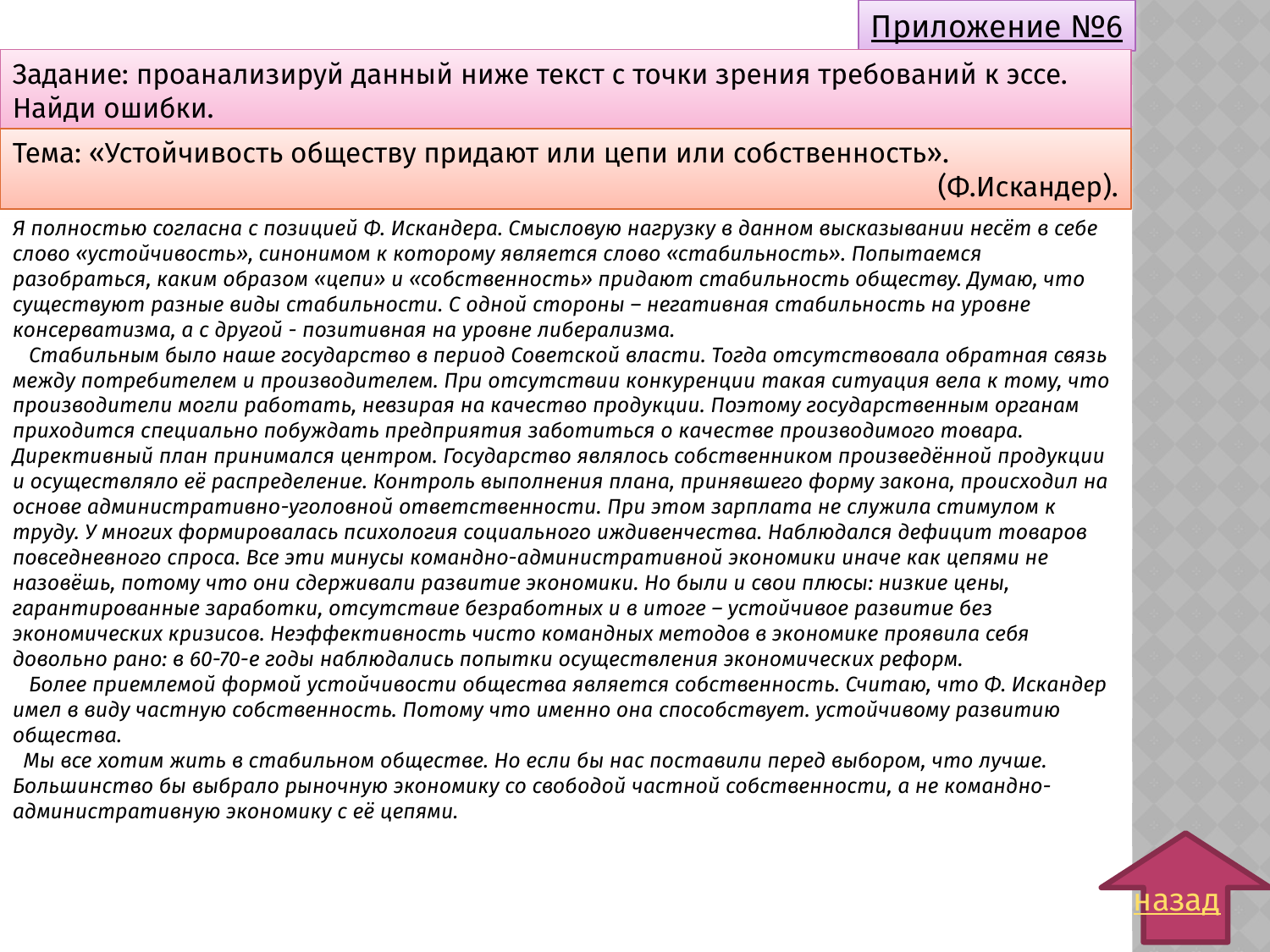

Приложение №6
Задание: проанализируй данный ниже текст с точки зрения требований к эссе. Найди ошибки.
Тема: «Устойчивость обществу придают или цепи или собственность».
(Ф.Искандер).
Я полностью согласна с позицией Ф. Искандера. Смысловую нагрузку в данном высказывании несёт в себе слово «устойчивость», синонимом к которому является слово «стабильность». Попытаемся разобраться, каким образом «цепи» и «собственность» придают стабильность обществу. Думаю, что существуют разные виды стабильности. С одной стороны – негативная стабильность на уровне консерватизма, а с другой - позитивная на уровне либерализма.
   Стабильным было наше государство в период Советской власти. Тогда отсутствовала обратная связь между потребителем и производителем. При отсутствии конкуренции такая ситуация вела к тому, что производители могли работать, невзирая на качество продукции. Поэтому государственным органам приходится специально побуждать предприятия заботиться о качестве производимого товара. Директивный план принимался центром. Государство являлось собственником произведённой продукции и осуществляло её распределение. Контроль выполнения плана, принявшего форму закона, происходил на основе административно-уголовной ответственности. При этом зарплата не служила стимулом к труду. У многих формировалась психология социального иждивенчества. Наблюдался дефицит товаров повседневного спроса. Все эти минусы командно-административной экономики иначе как цепями не назовёшь, потому что они сдерживали развитие экономики. Но были и свои плюсы: низкие цены, гарантированные заработки, отсутствие безработных и в итоге – устойчивое развитие без экономических кризисов. Неэффективность чисто командных методов в экономике проявила себя довольно рано: в 60-70-е годы наблюдались попытки осуществления экономических реформ.
   Более приемлемой формой устойчивости общества является собственность. Считаю, что Ф. Искандер имел в виду частную собственность. Потому что именно она способствует. устойчивому развитию общества.
  Мы все хотим жить в стабильном обществе. Но если бы нас поставили перед выбором, что лучше. Большинство бы выбрало рыночную экономику со свободой частной собственности, а не командно-административную экономику с её цепями.

назад